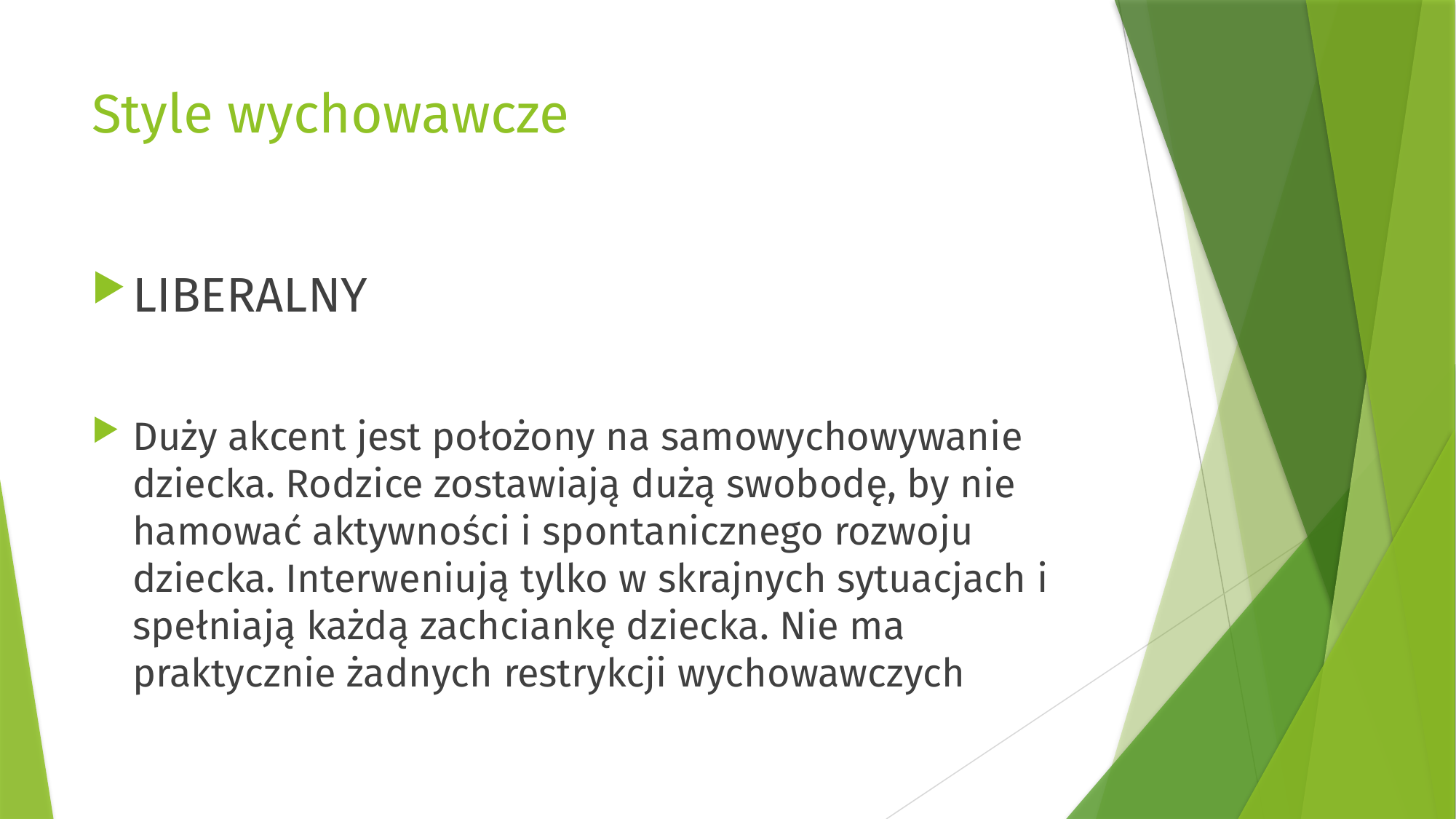

# Style wychowawcze
LIBERALNY

Duży akcent jest położony na samowychowywanie dziecka. Rodzice zostawiają dużą swobodę, by nie hamować aktywności i spontanicznego rozwoju dziecka. Interweniują tylko w skrajnych sytuacjach i spełniają każdą zachciankę dziecka. Nie ma praktycznie żadnych restrykcji wychowawczych